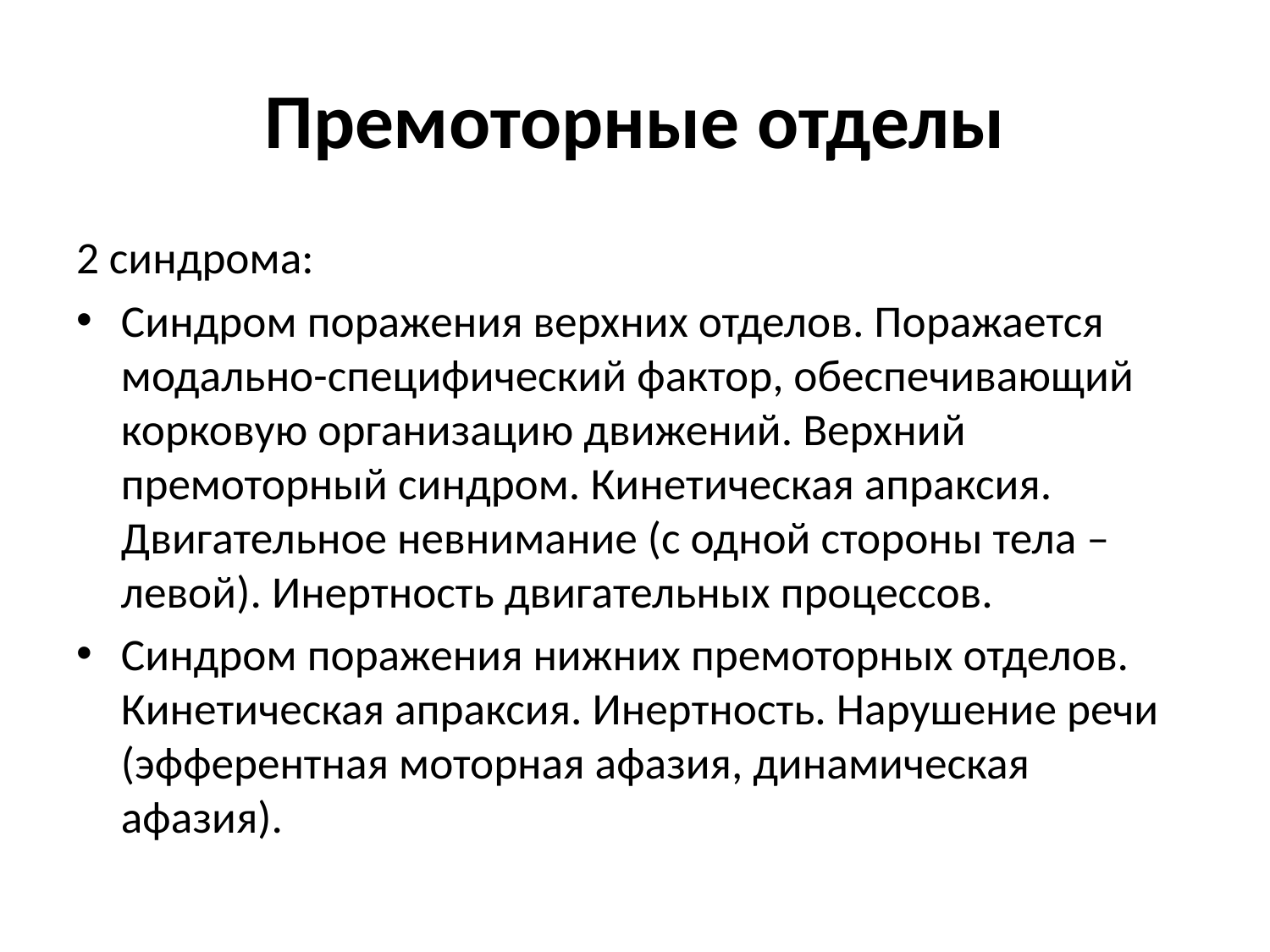

# Премоторные отделы
2 синдрома:
Синдром поражения верхних отделов. Поражается модально-специфический фактор, обеспечивающий корковую организацию движений. Верхний премоторный синдром. Кинетическая апраксия. Двигательное невнимание (с одной стороны тела – левой). Инертность двигательных процессов.
Синдром поражения нижних премоторных отделов. Кинетическая апраксия. Инертность. Нарушение речи (эфферентная моторная афазия, динамическая афазия).